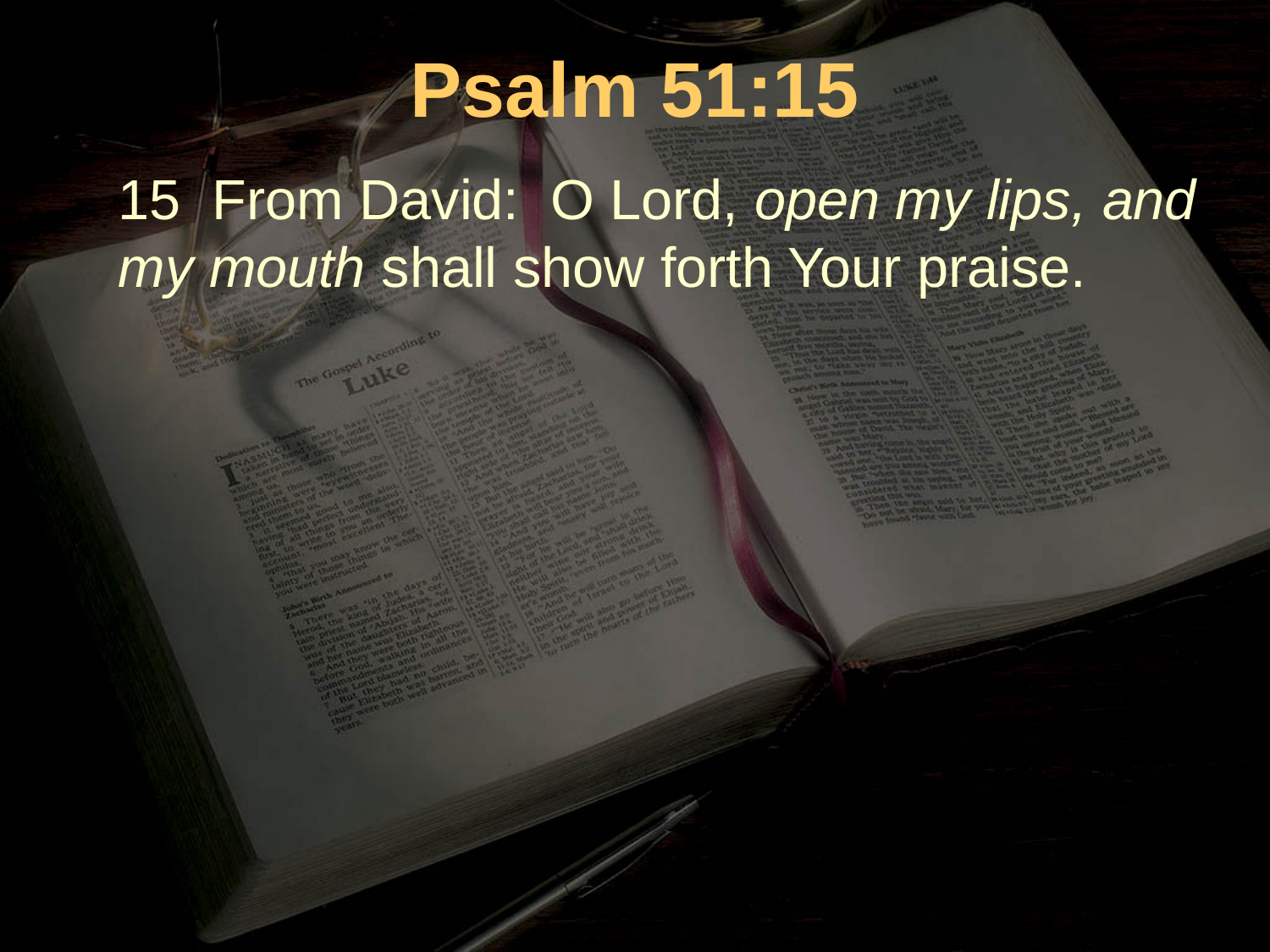

Psalm 51:15
15  From David:  O Lord, open my lips, and my mouth shall show forth Your praise.